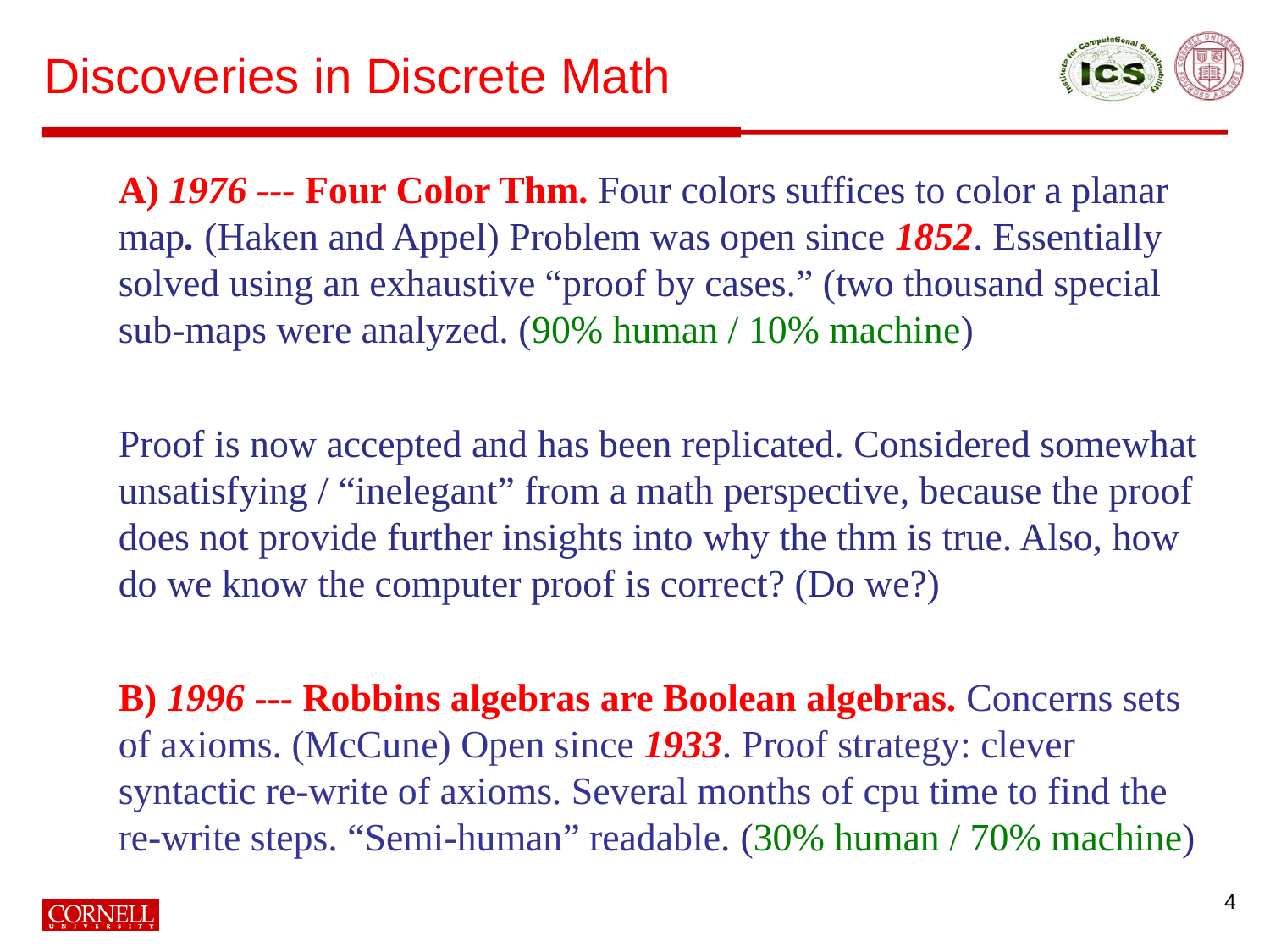

# Discoveries in Discrete Math
A) 1976 --- Four Color Thm. Four colors suffices to color a planar map. (Haken and Appel) Problem was open since 1852. Essentially solved using an exhaustive “proof by cases.” (two thousand special sub-maps were analyzed. (90% human / 10% machine)

Proof is now accepted and has been replicated. Considered somewhat unsatisfying / “inelegant” from a math perspective, because the proof does not provide further insights into why the thm is true. Also, how do we know the computer proof is correct? (Do we?)

B) 1996 --- Robbins algebras are Boolean algebras. Concerns sets of axioms. (McCune) Open since 1933. Proof strategy: clever syntactic re-write of axioms. Several months of cpu time to find the re-write steps. “Semi-human” readable. (30% human / 70% machine)

4